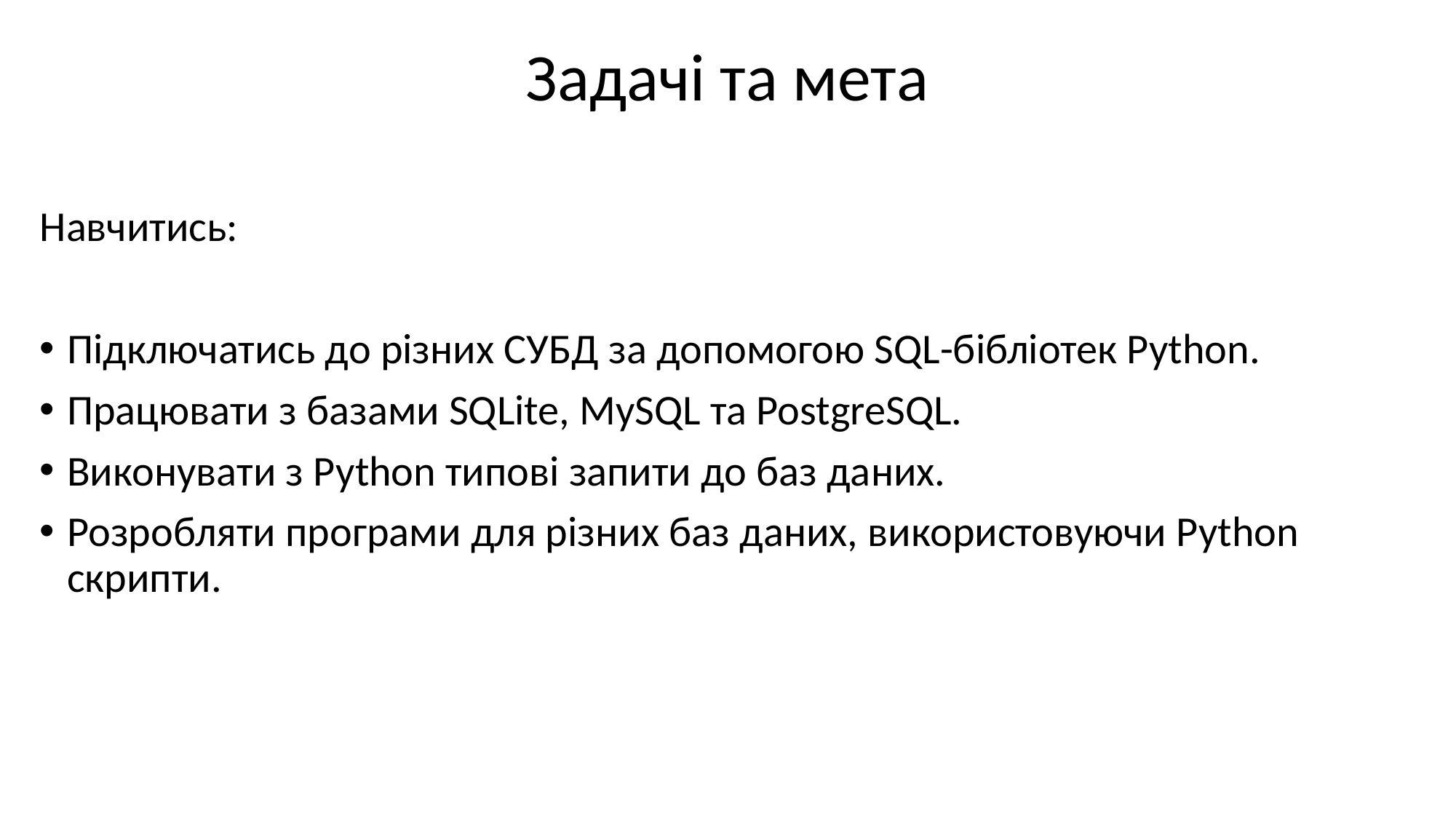

# Задачі та мета
Навчитись:

Підключатись до різних СУБД за допомогою SQL-бібліотек Python.
Працювати з базами SQLite, MySQL та PostgreSQL.
Виконувати з Python типові запити до баз даних.
Розробляти програми для різних баз даних, використовуючи Python скрипти.